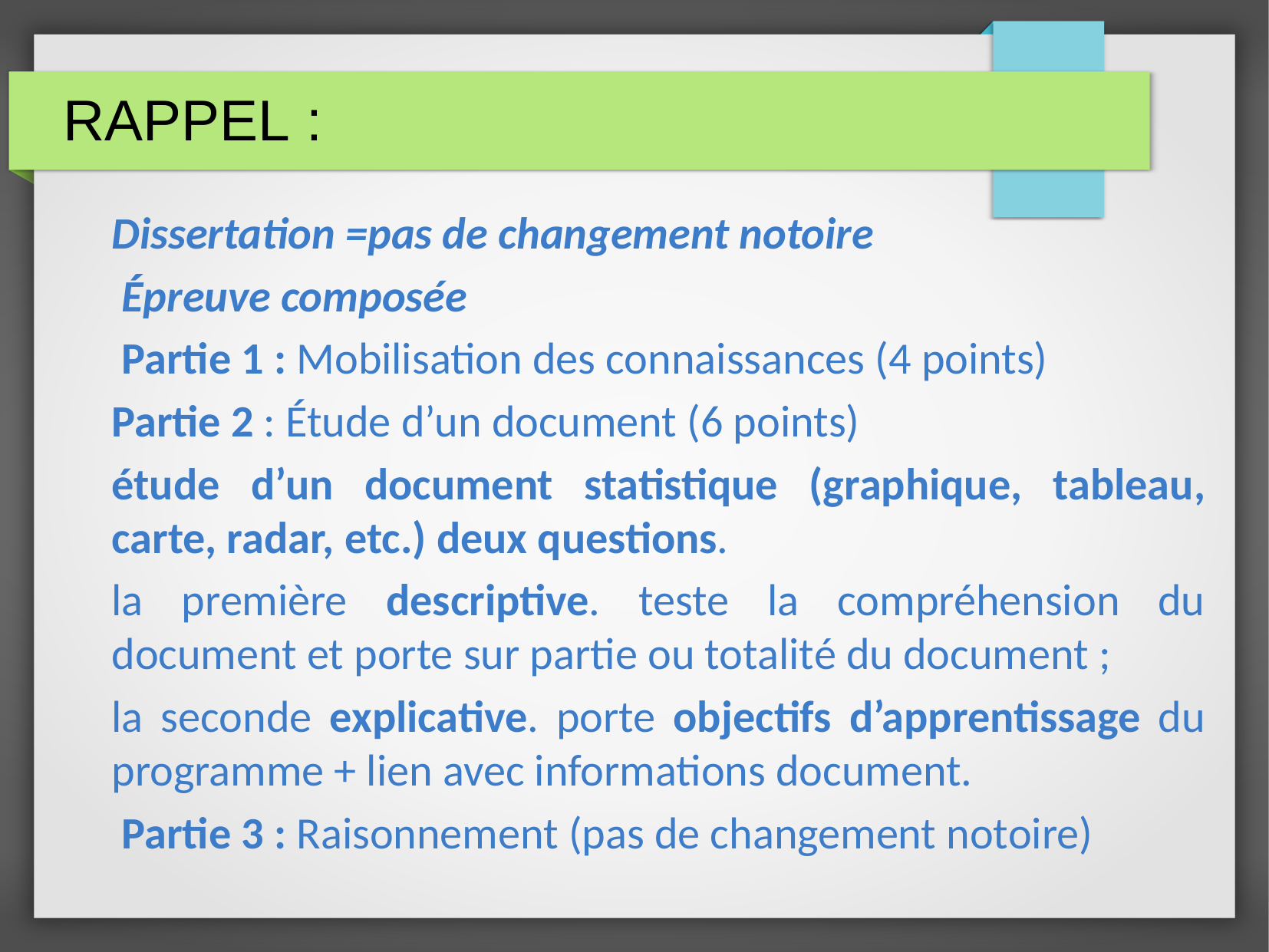

# RAPPEL :
Dissertation =pas de changement notoire
 Épreuve composée
 Partie 1 : Mobilisation des connaissances (4 points)
Partie 2 : Étude d’un document (6 points)
étude d’un document statistique (graphique, tableau, carte, radar, etc.) deux questions.
la première descriptive. teste la compréhension du document et porte sur partie ou totalité du document ;
la seconde explicative. porte objectifs d’apprentissage du programme + lien avec informations document.
 Partie 3 : Raisonnement (pas de changement notoire)

A noter : La formulation des questions des parties 1 et 2 et du sujet de la partie 3 de l’épreuve prennent appui sur les objectifs d’apprentissage définis dans le programme de l’épreuve.

Des grilles de critères seront prochainement publiées sur eduscol.